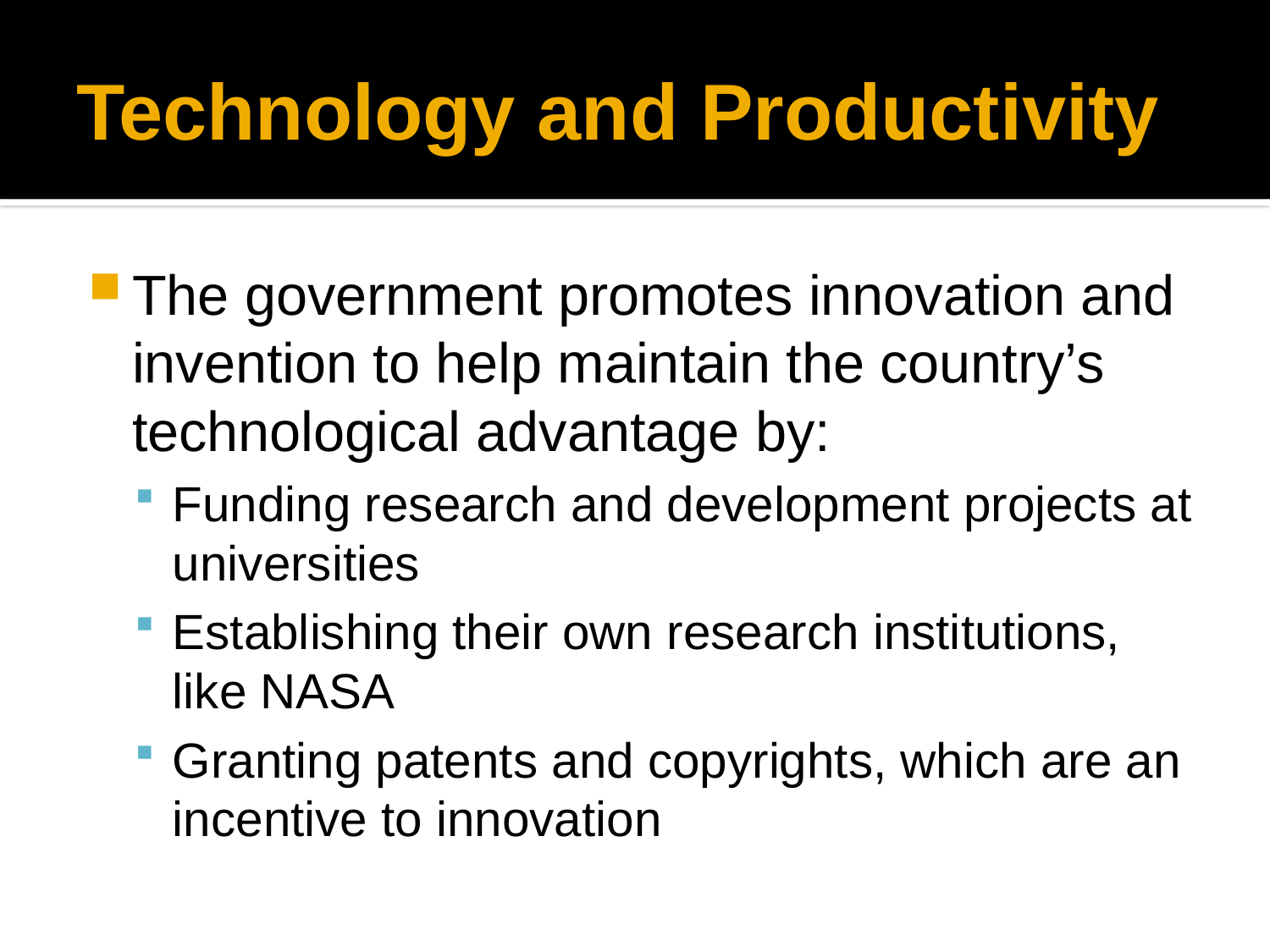

# Technology and Productivity
The government promotes innovation and invention to help maintain the country’s technological advantage by:
Funding research and development projects at universities
Establishing their own research institutions, like NASA
Granting patents and copyrights, which are an incentive to innovation